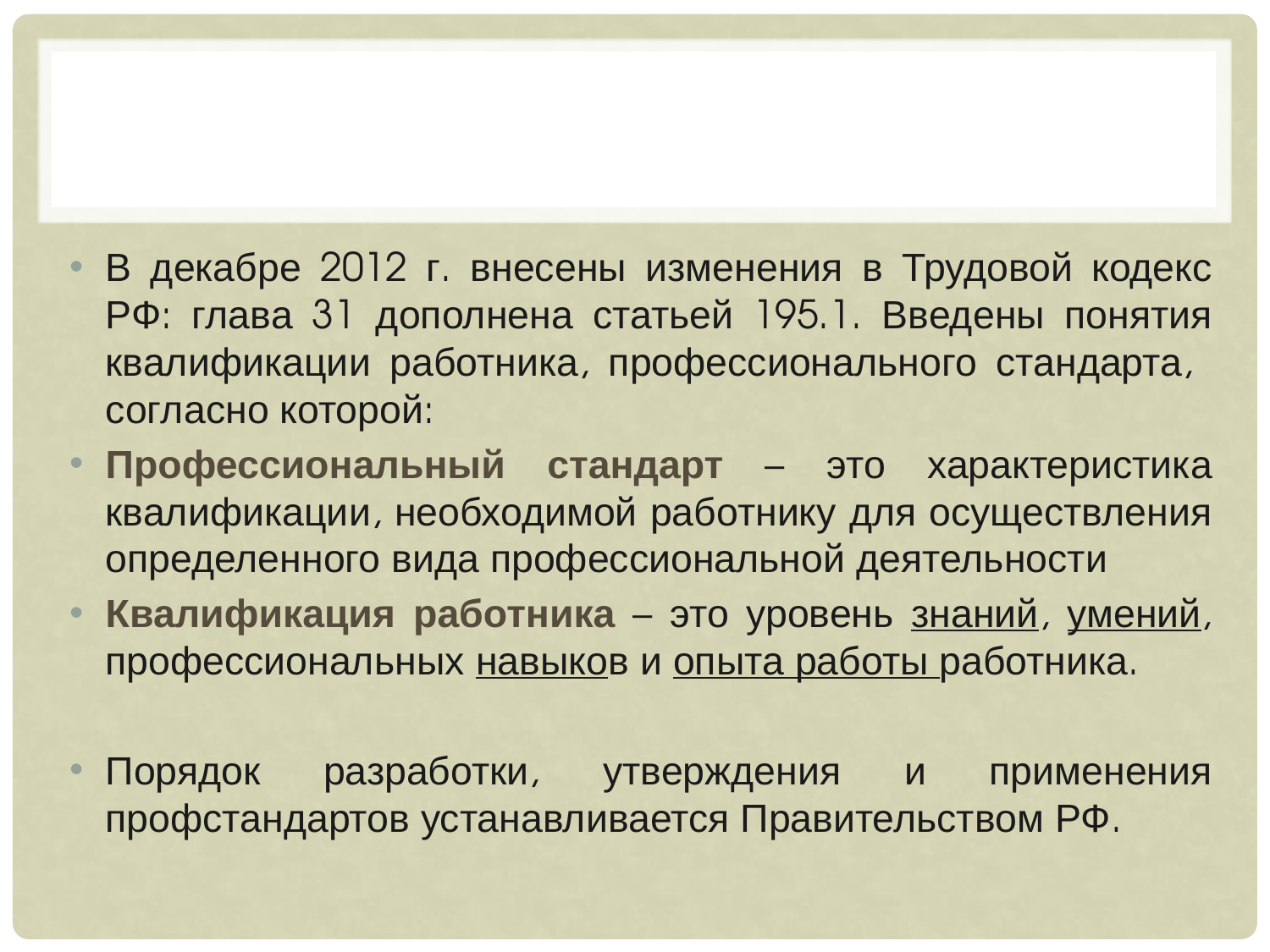

В декабре 2012 г. внесены изменения в Трудовой кодекс РФ: глава 31 дополнена статьей 195.1. Введены понятия квалификации работника, профессионального стандарта,  согласно которой:
Профессиональный стандарт – это характеристика квалификации, необходимой работнику для осуществления определенного вида профессиональной деятельности
Квалификация работника – это уровень знаний, умений, профессиональных навыков и опыта работы работника.

Порядок разработки, утверждения и применения профстандартов устанавливается Правительством РФ.